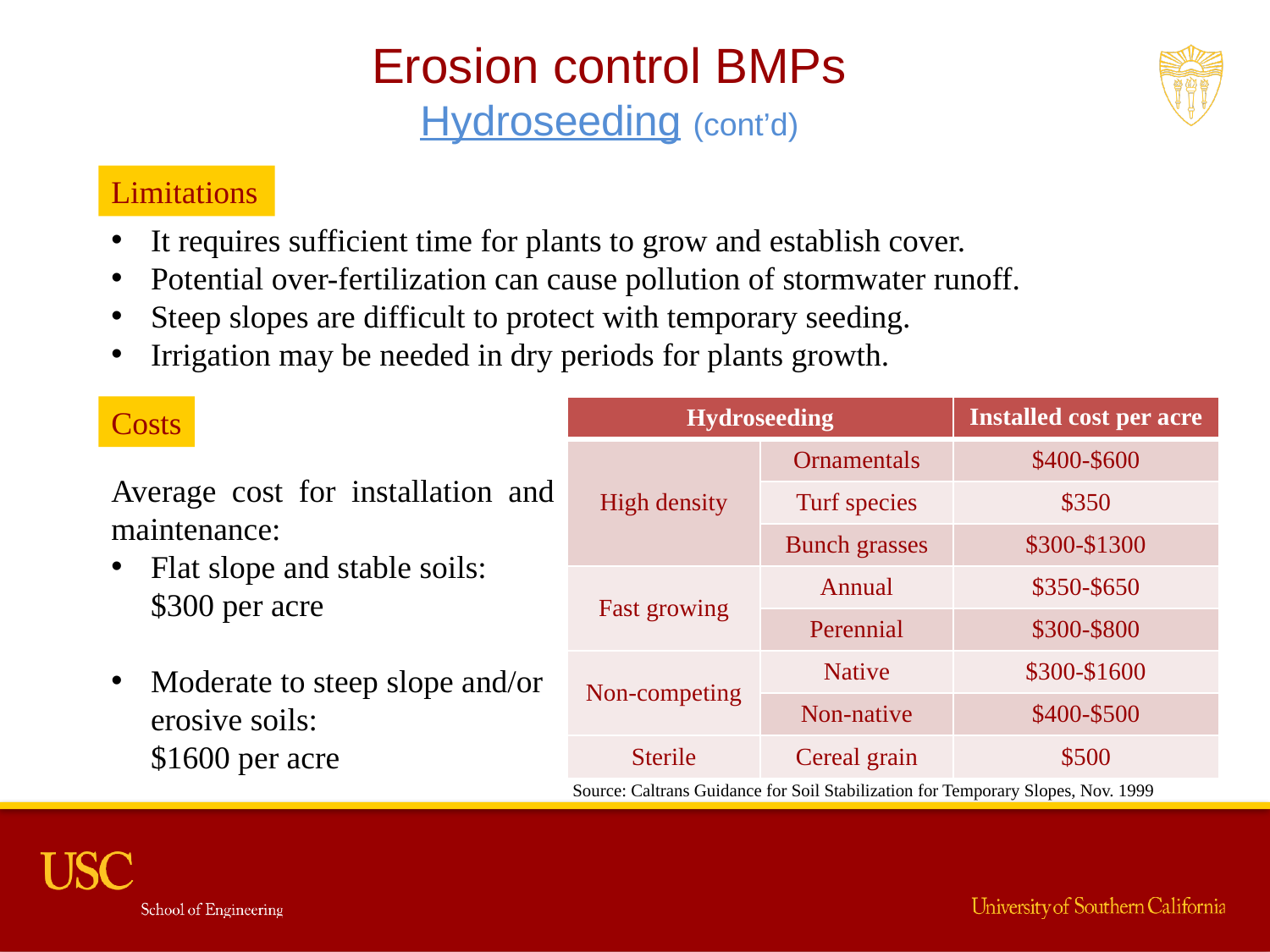

Erosion control BMPs
Hydroseeding (cont’d)
Limitations
It requires sufficient time for plants to grow and establish cover.
Potential over-fertilization can cause pollution of stormwater runoff.
Steep slopes are difficult to protect with temporary seeding.
Irrigation may be needed in dry periods for plants growth.
Costs
| Hydroseeding |  | Installed cost per acre |
| --- | --- | --- |
| High density | Ornamentals | $400-$600 |
|  | Turf species | $350 |
|  | Bunch grasses | $300-$1300 |
| Fast growing | Annual | $350-$650 |
|  | Perennial | $300-$800 |
| Non-competing | Native | $300-$1600 |
|  | Non-native | $400-$500 |
| Sterile | Cereal grain | $500 |
Average cost for installation and maintenance:
Flat slope and stable soils:
$300 per acre

Moderate to steep slope and/or erosive soils:
$1600 per acre
Source: Caltrans Guidance for Soil Stabilization for Temporary Slopes, Nov. 1999